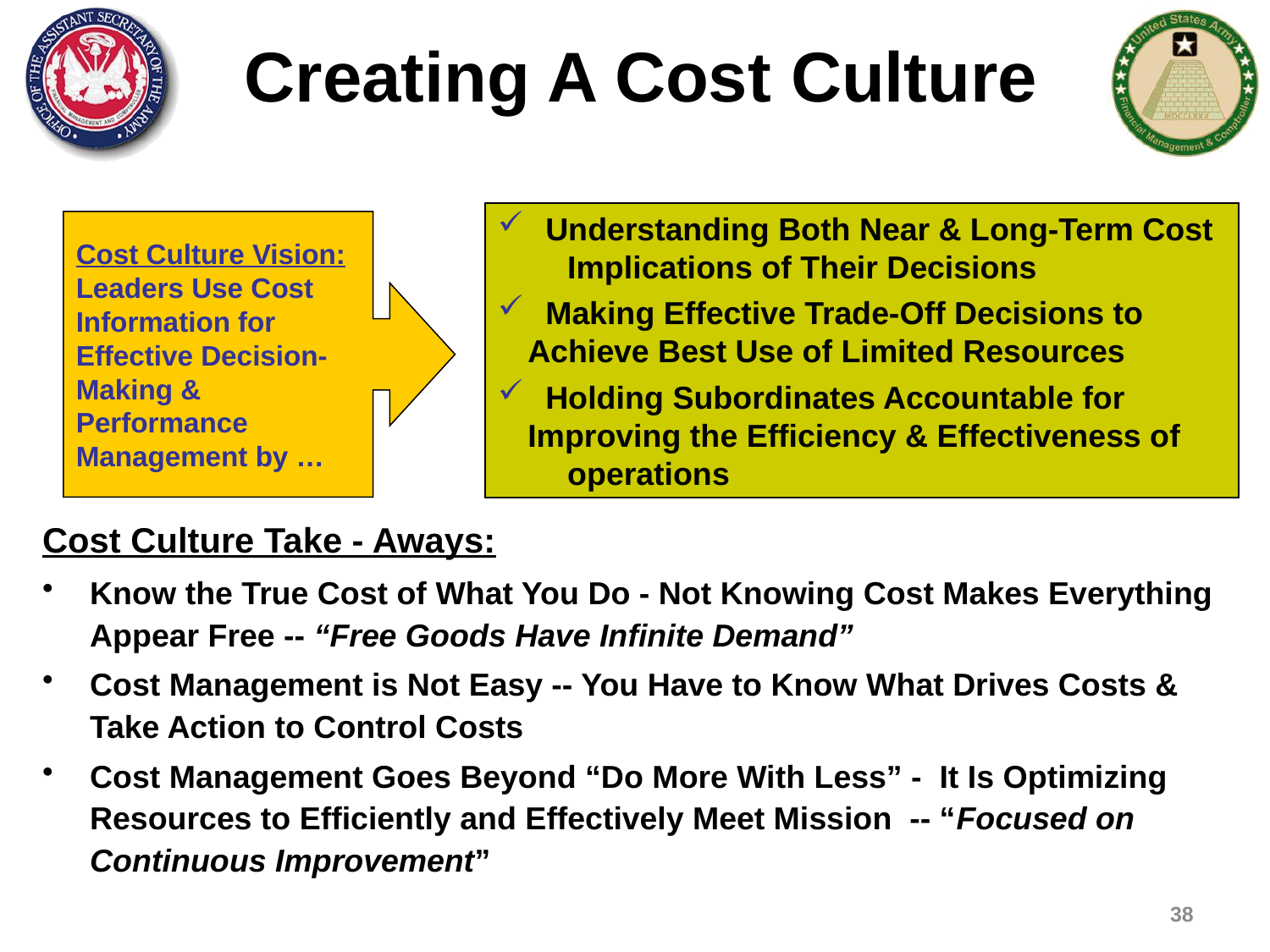

Creating A Cost Culture
  Understanding Both Near & Long-Term Cost 	Implications of Their Decisions
  Making Effective Trade-Off Decisions to 	Achieve Best Use of Limited Resources
  Holding Subordinates Accountable for 	Improving the Efficiency & Effectiveness of 	operations
Cost Culture Vision:
Leaders Use Cost
Information for
Effective Decision-
Making &
Performance
Management by …
Cost Culture Take - Aways:
Know the True Cost of What You Do - Not Knowing Cost Makes Everything Appear Free -- “Free Goods Have Infinite Demand”
Cost Management is Not Easy -- You Have to Know What Drives Costs & Take Action to Control Costs
Cost Management Goes Beyond “Do More With Less” -  It Is Optimizing Resources to Efficiently and Effectively Meet Mission  -- “Focused on Continuous Improvement”

38